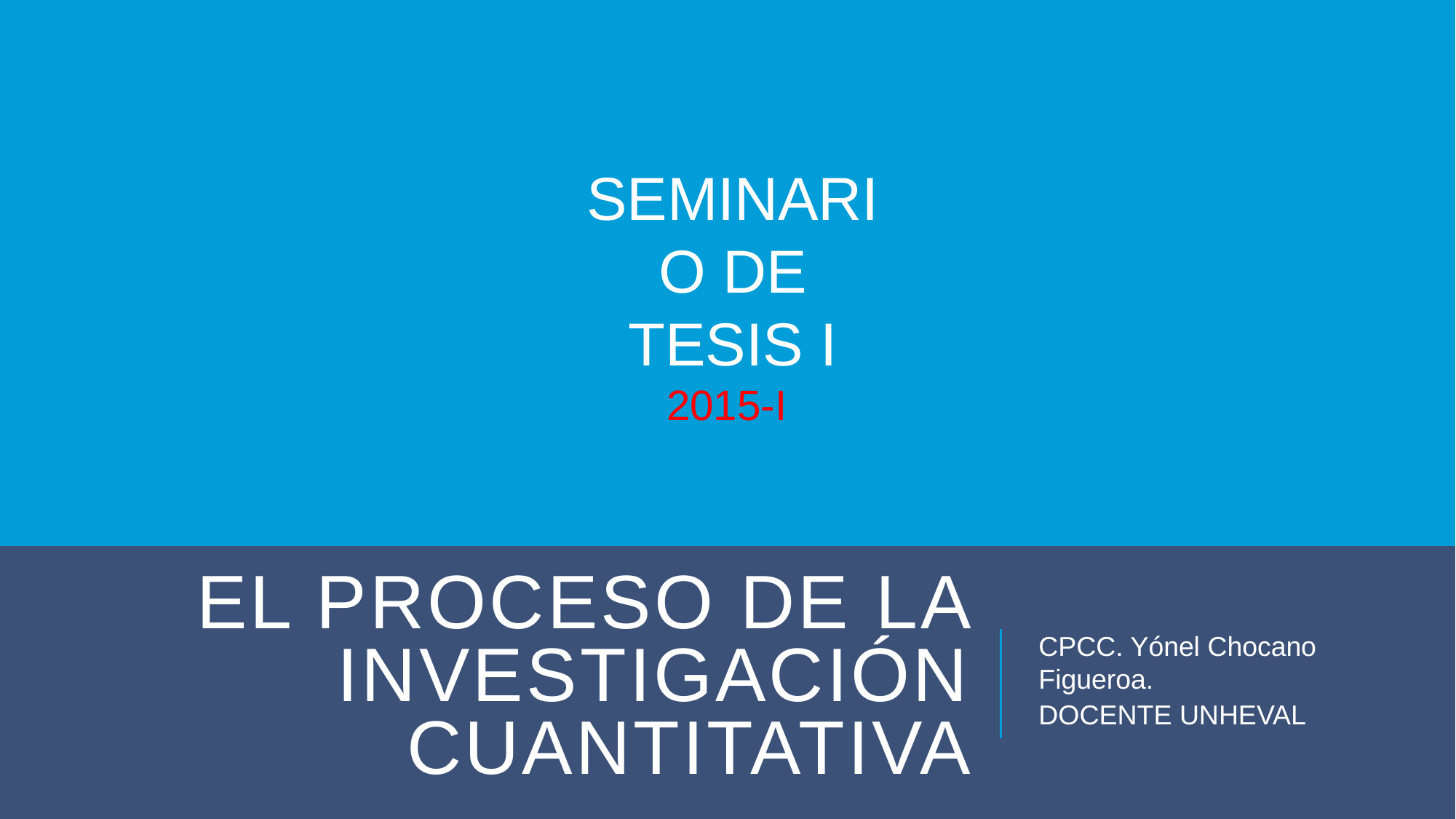

SEMINARIO DE TESIS I
2015-I
# El proceso de la investigación cuantitativa
CPCC. Yónel Chocano Figueroa.
DOCENTE UNHEVAL